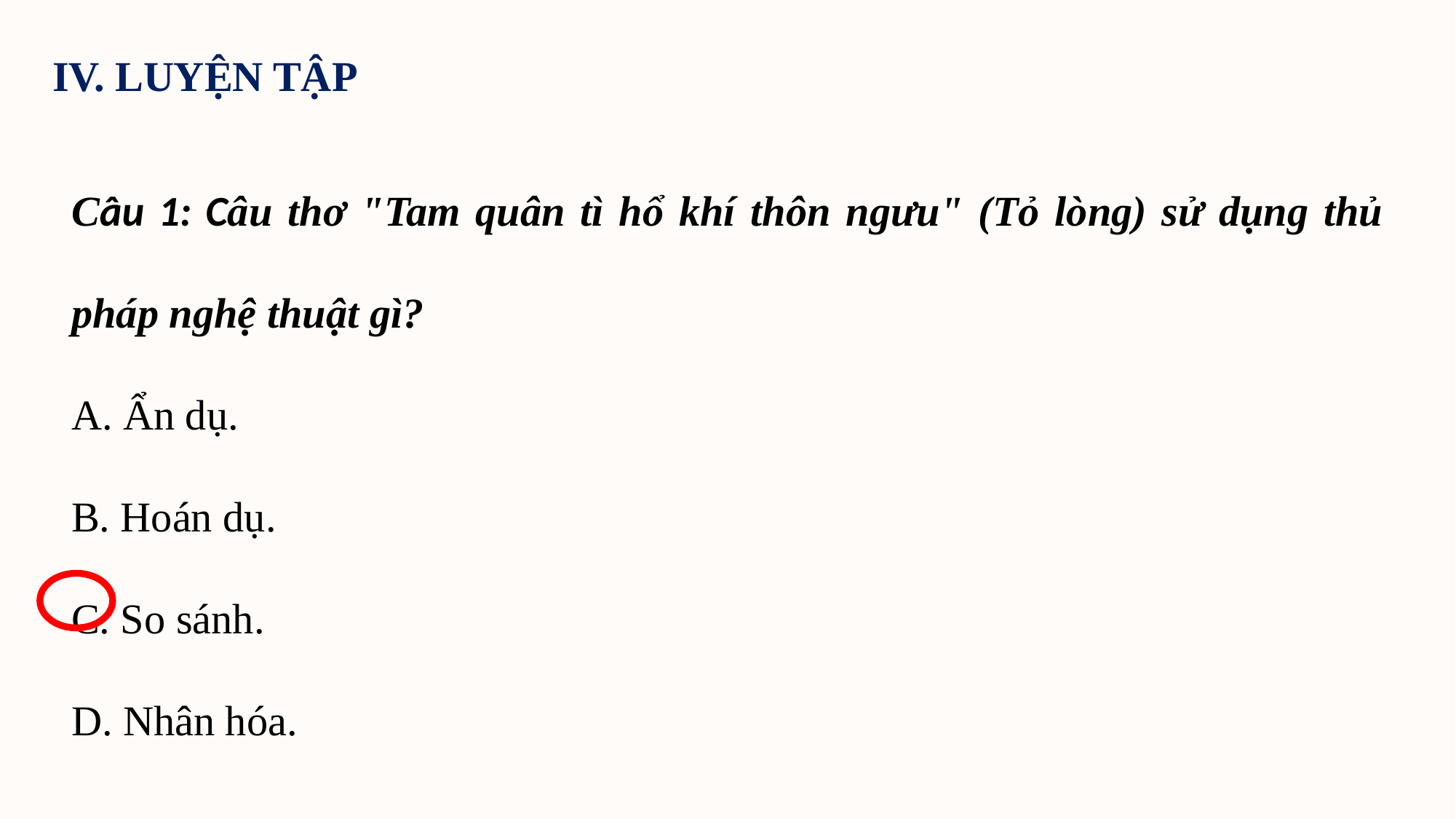

IV. LUYỆN TẬP
Câu 1: Câu thơ "Tam quân tì hổ khí thôn ngưu" (Tỏ lòng) sử dụng thủ pháp nghệ thuật gì?
A. Ẩn dụ.
B. Hoán dụ.
C. So sánh.
D. Nhân hóa.